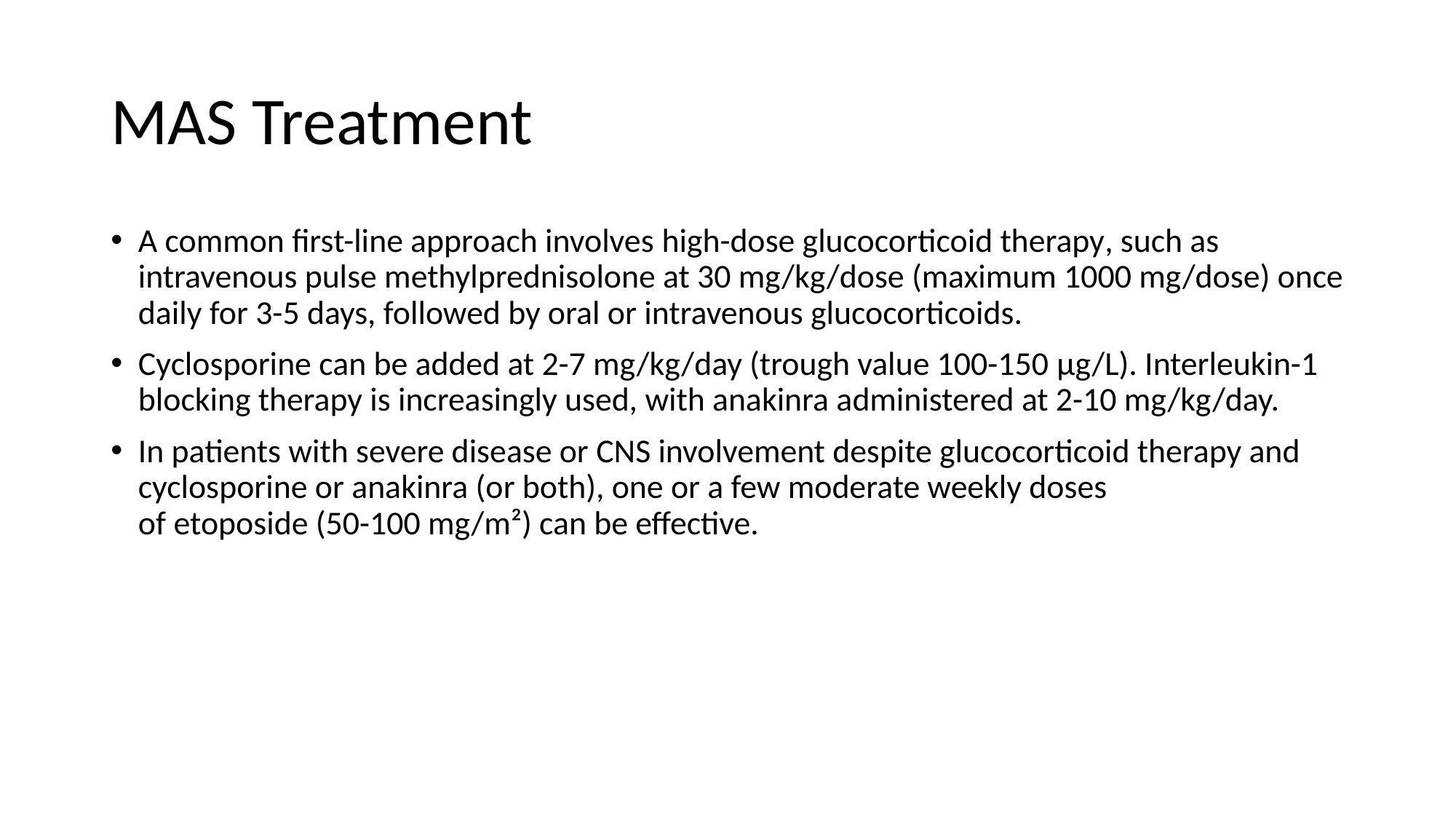

# MAS Treatment
A common first-line approach involves high-dose glucocorticoid therapy, such as intravenous pulse methylprednisolone at 30 mg/kg/dose (maximum 1000 mg/dose) once daily for 3-5 days, followed by oral or intravenous glucocorticoids.
Cyclosporine can be added at 2-7 mg/kg/day (trough value 100-150 μg/L). Interleukin-1 blocking therapy is increasingly used, with anakinra administered at 2-10 mg/kg/day.
In patients with severe disease or CNS involvement despite glucocorticoid therapy and cyclosporine or anakinra (or both), one or a few moderate weekly doses of etoposide (50-100 mg/m²) can be effective.